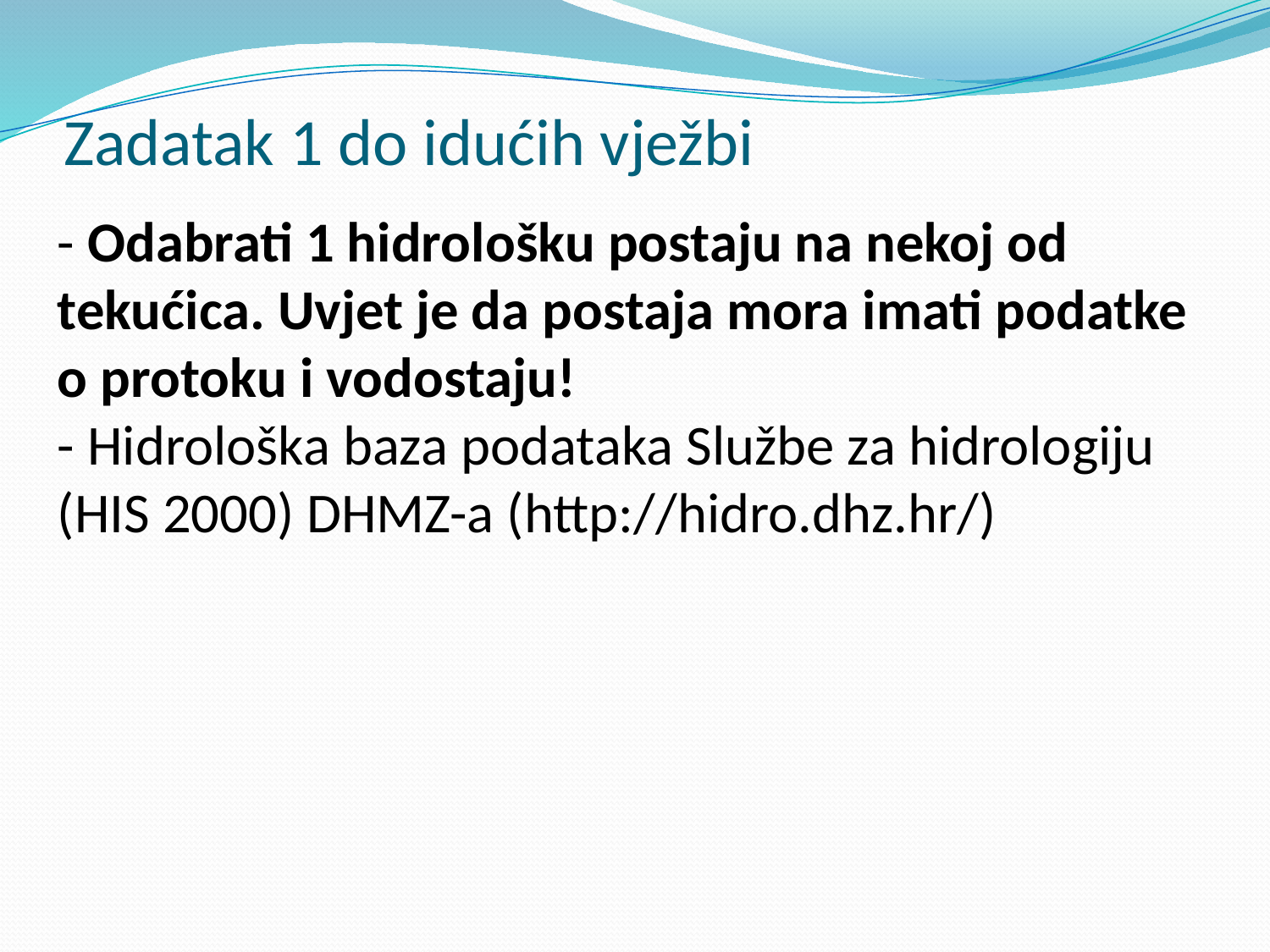

# Zadatak 1 do idućih vježbi
- Odabrati 1 hidrološku postaju na nekoj od tekućica. Uvjet je da postaja mora imati podatke o protoku i vodostaju!
- Hidrološka baza podataka Službe za hidrologiju (HIS 2000) DHMZ-a (http://hidro.dhz.hr/)